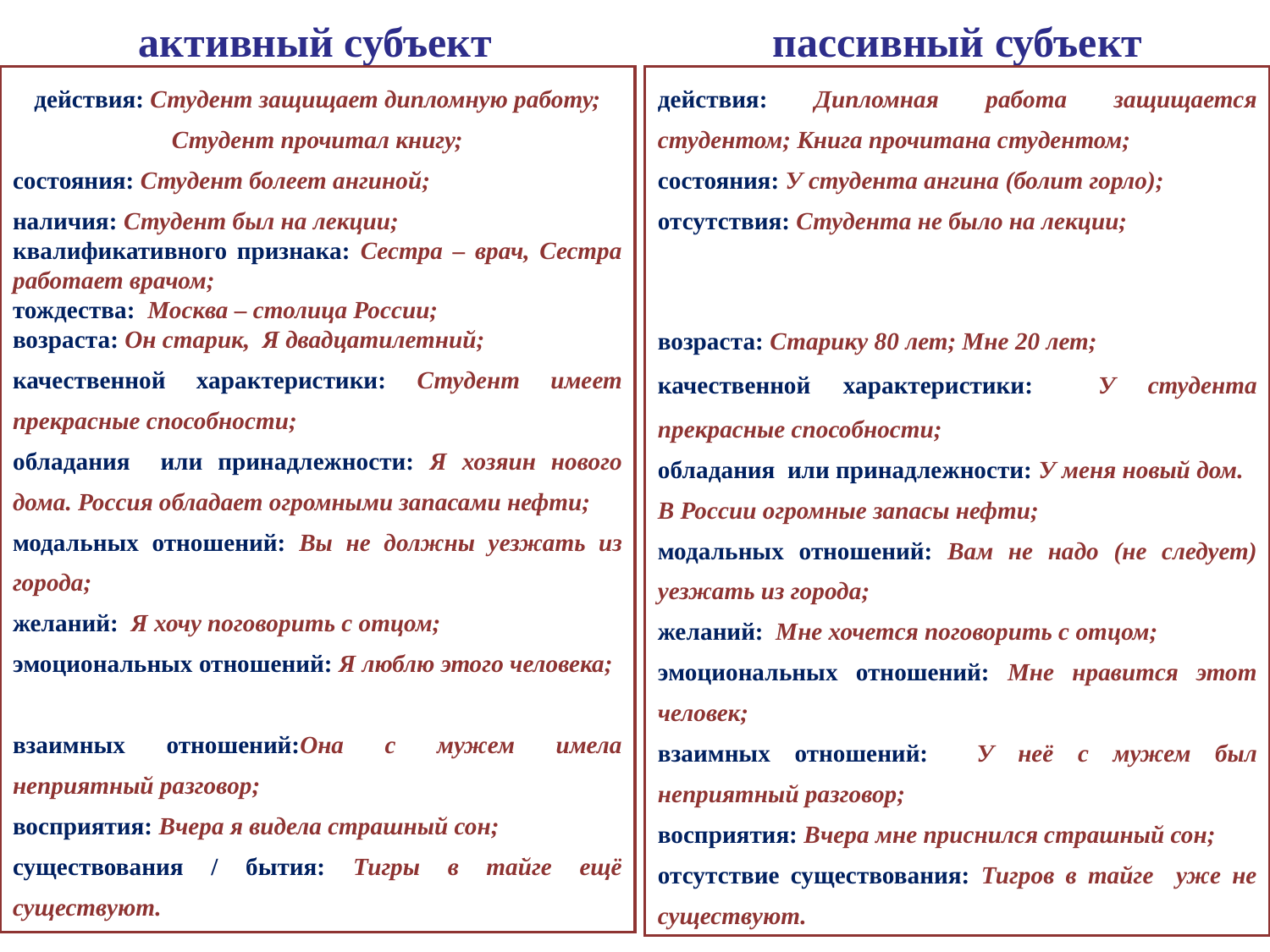

активный субъект
пассивный субъект
действия: Студент защищает дипломную работу; Студент прочитал книгу;
состояния: Студент болеет ангиной;
наличия: Студент был на лекции;
квалификативного признака: Сестра ‒ врач, Сестра работает врачом;
тождества:  Москва – столица России;
возраста: Он старик,  Я двадцатилетний;
качественной характеристики: Студент имеет прекрасные способности;
обладания  или принадлежности: Я хозяин нового дома. Россия обладает огромными запасами нефти;
модальных отношений: Вы не должны уезжать из города;
желаний:  Я хочу поговорить с отцом;
эмоциональных отношений: Я люблю этого человека;

взаимных отношений:Она с мужем имела неприятный разговор;
восприятия: Вчера я видела страшный сон;
существования / бытия: Тигры в тайге ещё существуют.
действия: Дипломная работа защищается студентом; Книга прочитана студентом;
состояния: У студента ангина (болит горло);
отсутствия: Студента не было на лекции;

возраста: Старику 80 лет; Мне 20 лет;
качественной характеристики:  У студента прекрасные способности;
обладания  или принадлежности: У меня новый дом.
В России огромные запасы нефти;
модальных отношений: Вам не надо (не следует) уезжать из города;
желаний:  Мне хочется поговорить с отцом;
эмоциональных отношений: Мне нравится этот человек;
взаимных отношений:  У неё с мужем был неприятный разговор;
восприятия: Вчера мне приснился страшный сон;
отсутствие существования: Тигров в тайге  уже не существуют.